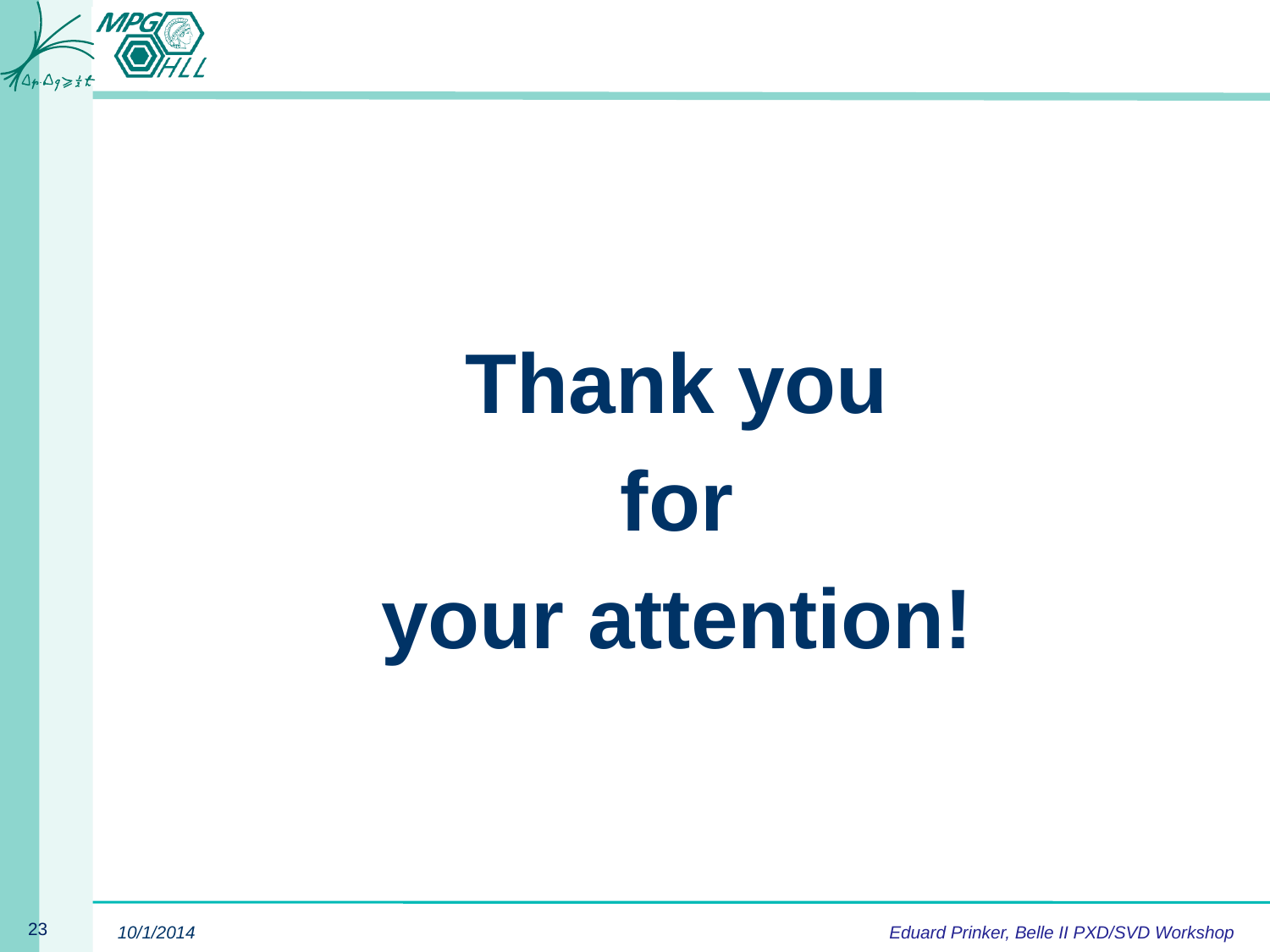

Thank you
for
your attention!
Eduard Prinker, Belle II PXD/SVD Workshop
10/1/2014